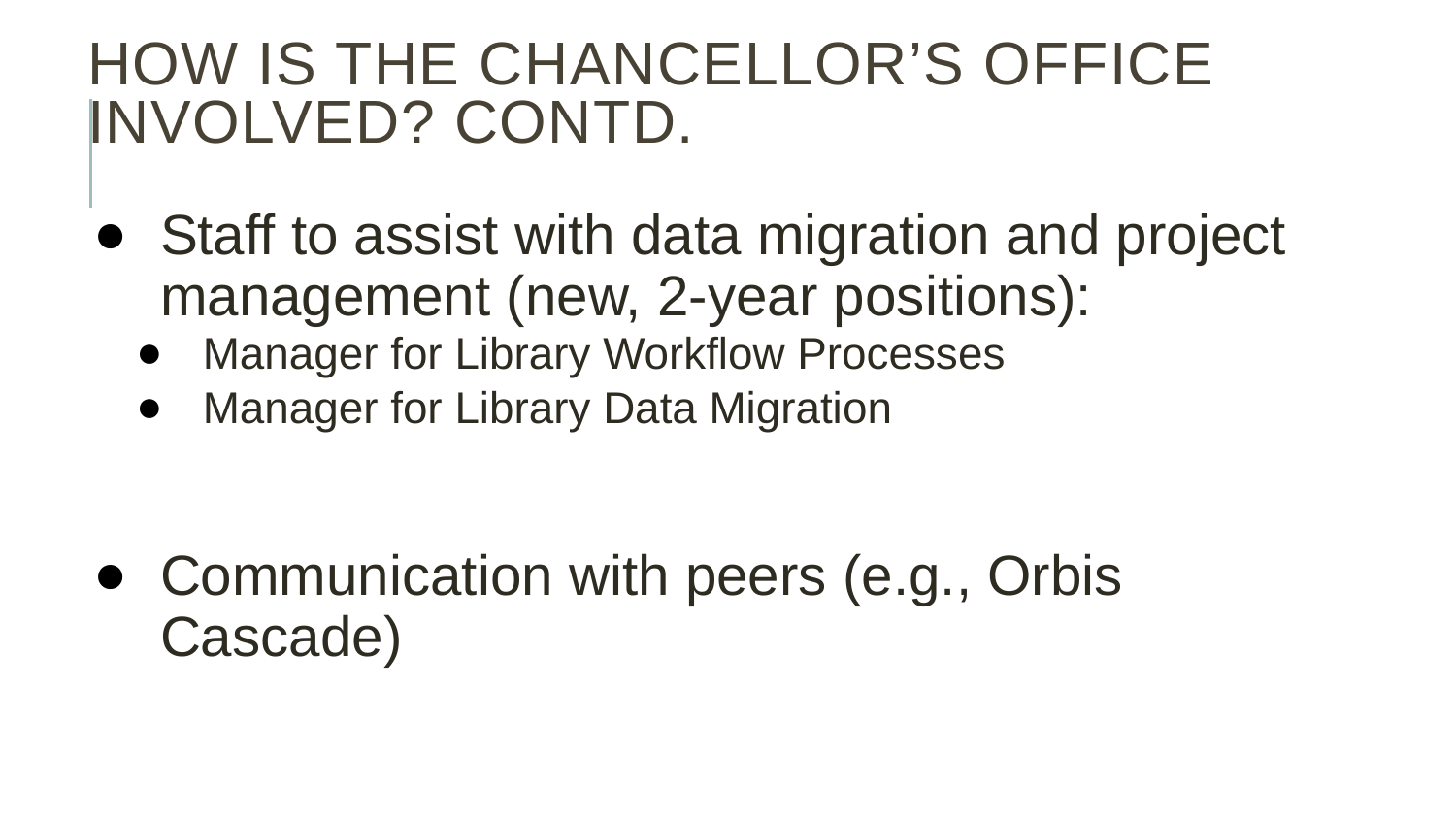

# How is the Chancellor’s Office involved? Contd.
Staff to assist with data migration and project management (new, 2-year positions):
Manager for Library Workflow Processes
Manager for Library Data Migration

Communication with peers (e.g., Orbis Cascade)